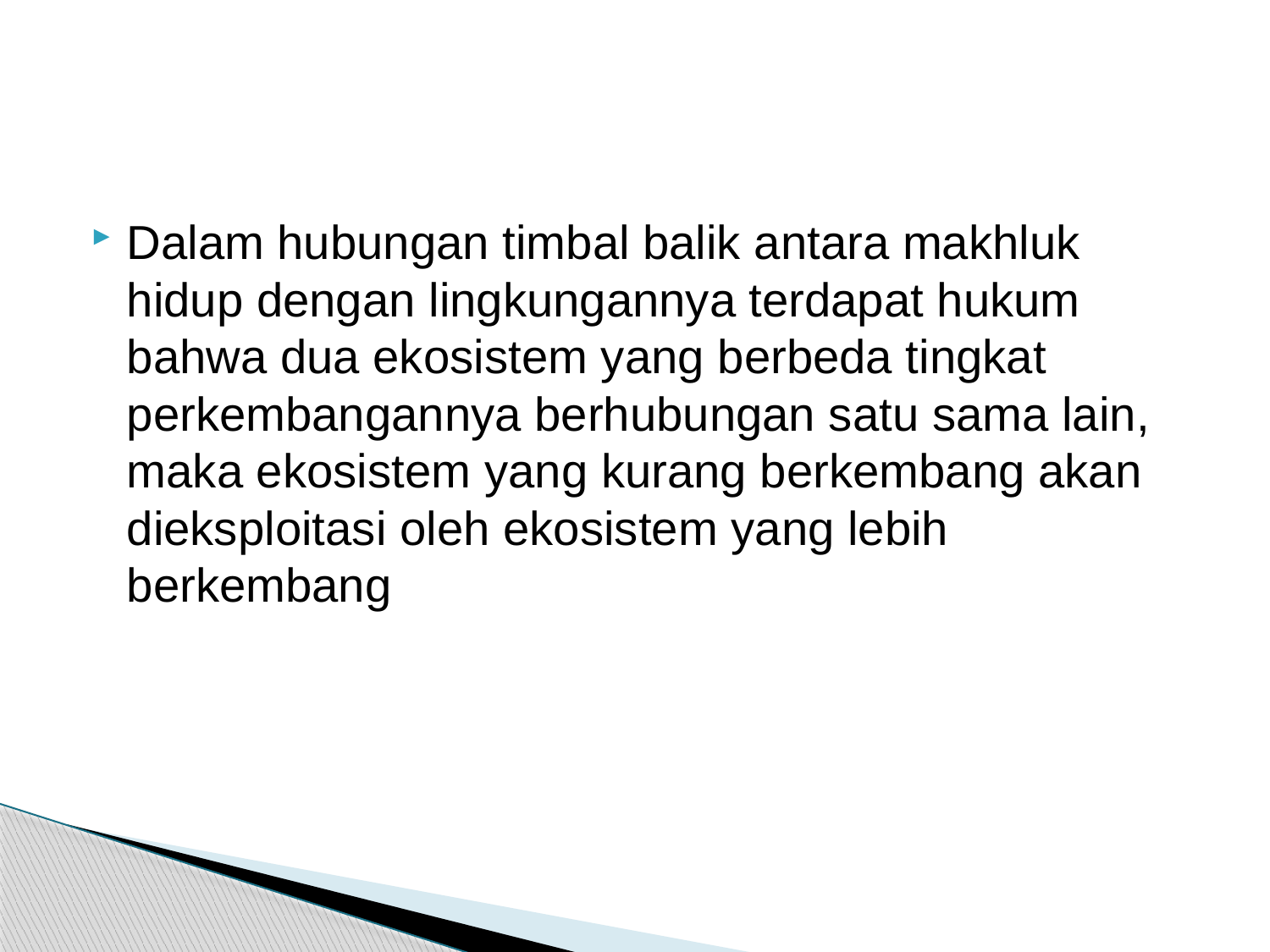

#
Dalam hubungan timbal balik antara makhluk hidup dengan lingkungannya terdapat hukum bahwa dua ekosistem yang berbeda tingkat perkembangannya berhubungan satu sama lain, maka ekosistem yang kurang berkembang akan dieksploitasi oleh ekosistem yang lebih berkembang